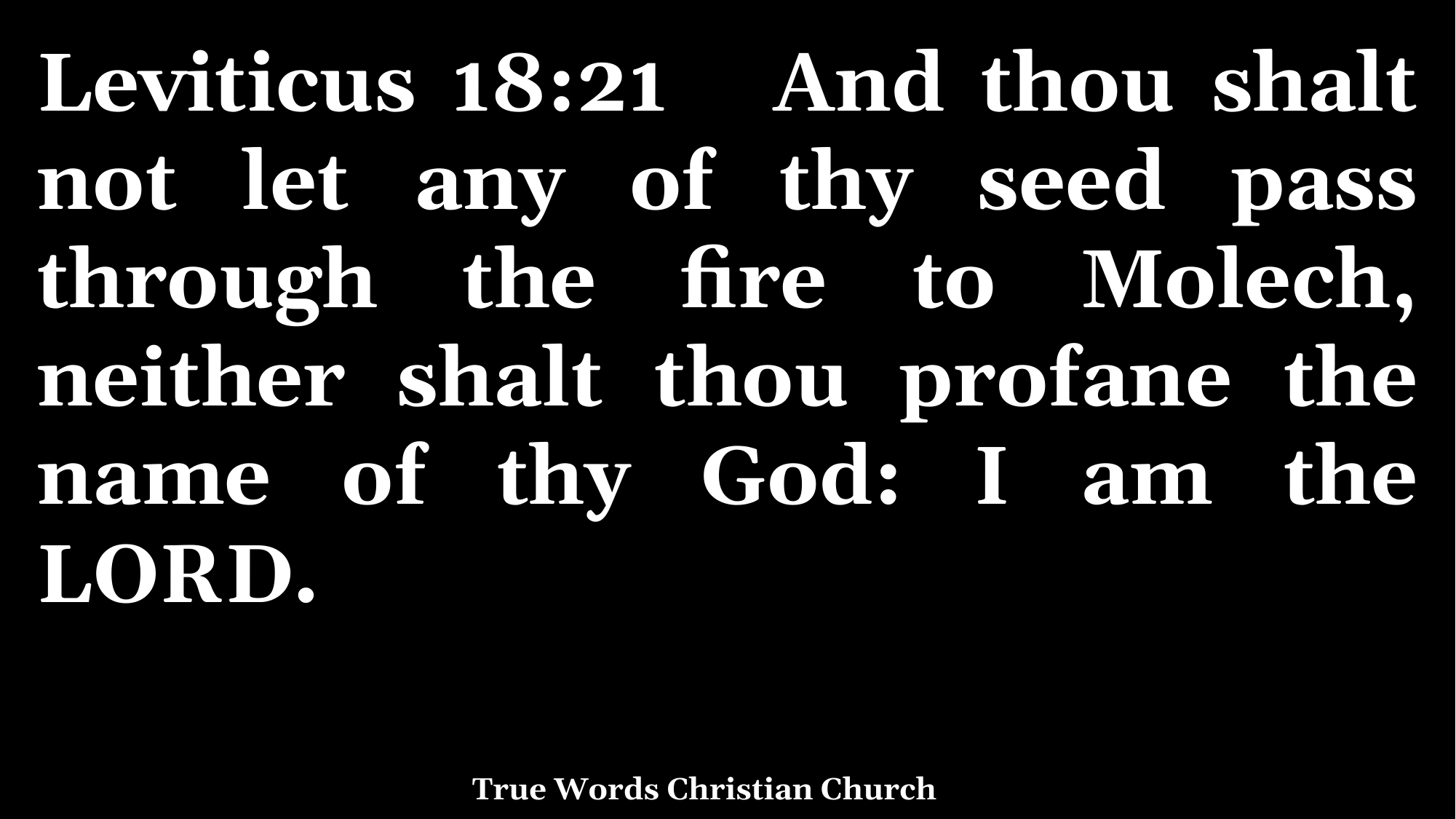

Leviticus 18:21   And thou shalt not let any of thy seed pass through the fire to Molech, neither shalt thou profane the name of thy God: I am the LORD.
True Words Christian Church